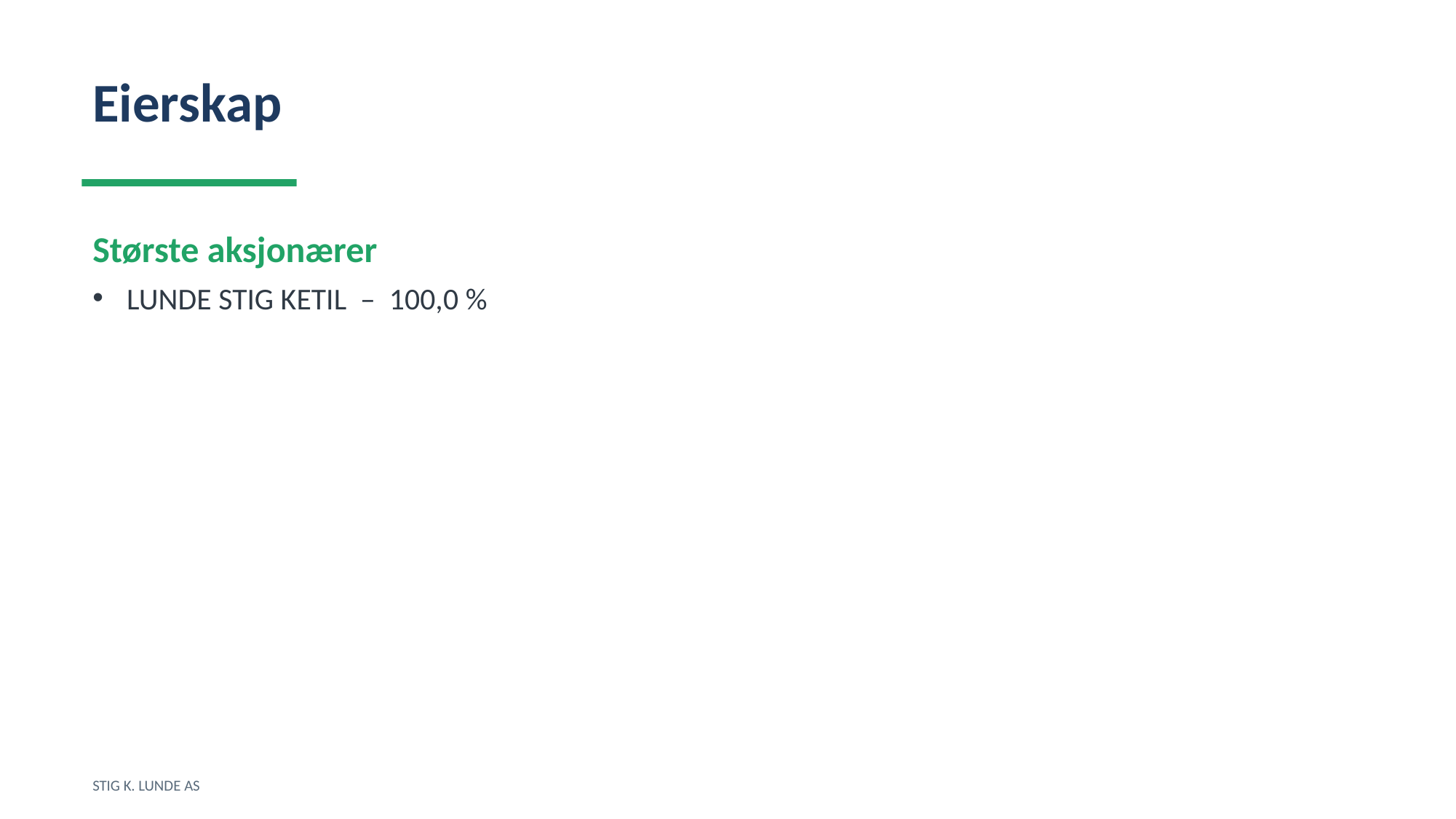

Eierskap

Største aksjonærer
LUNDE STIG KETIL  –  100,0 %
STIG K. LUNDE AS